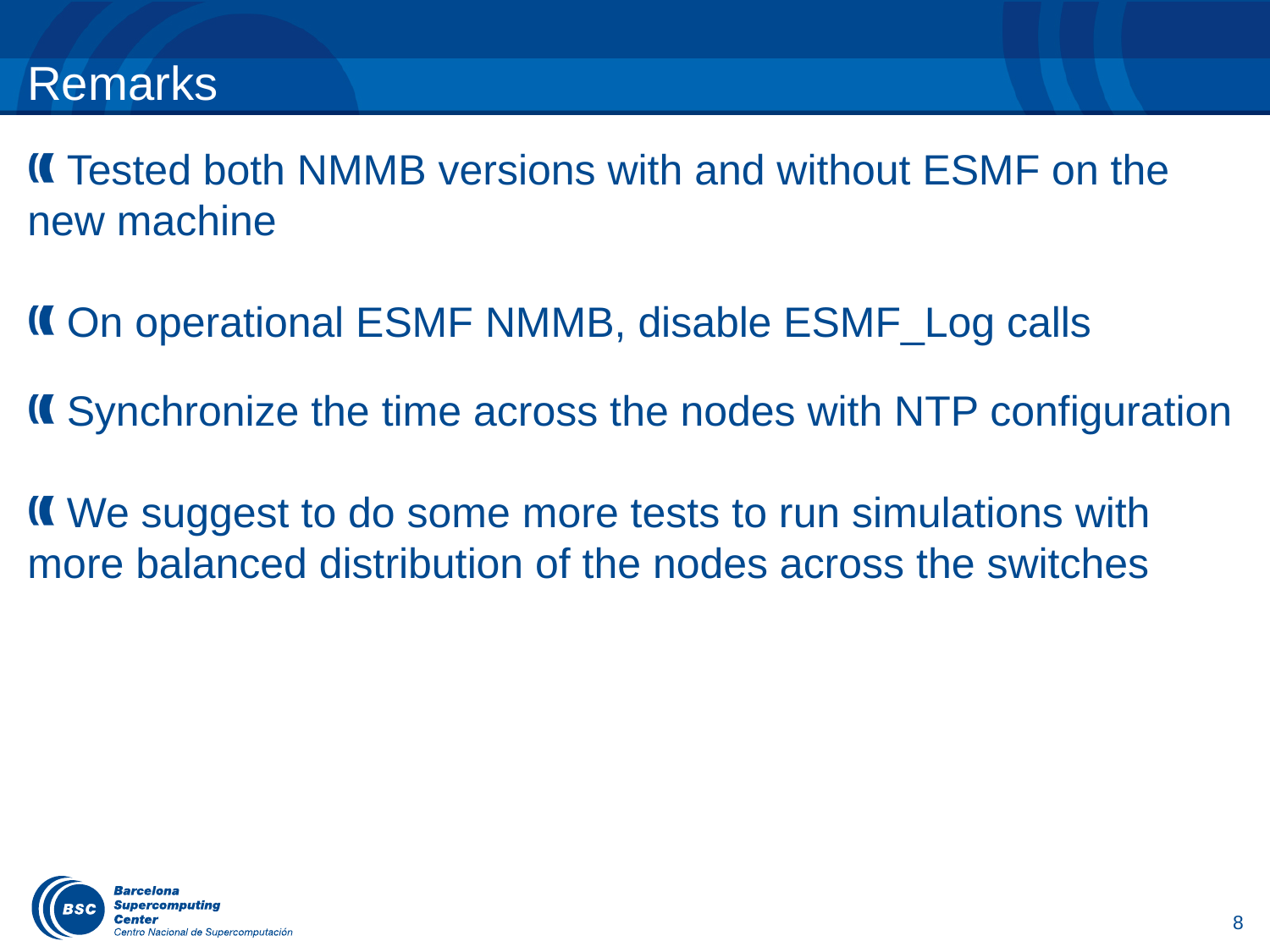

Remarks
 Tested both NMMB versions with and without ESMF on the new machine

 On operational ESMF NMMB, disable ESMF_Log calls

 Synchronize the time across the nodes with NTP configuration

 We suggest to do some more tests to run simulations with more balanced distribution of the nodes across the switches

8